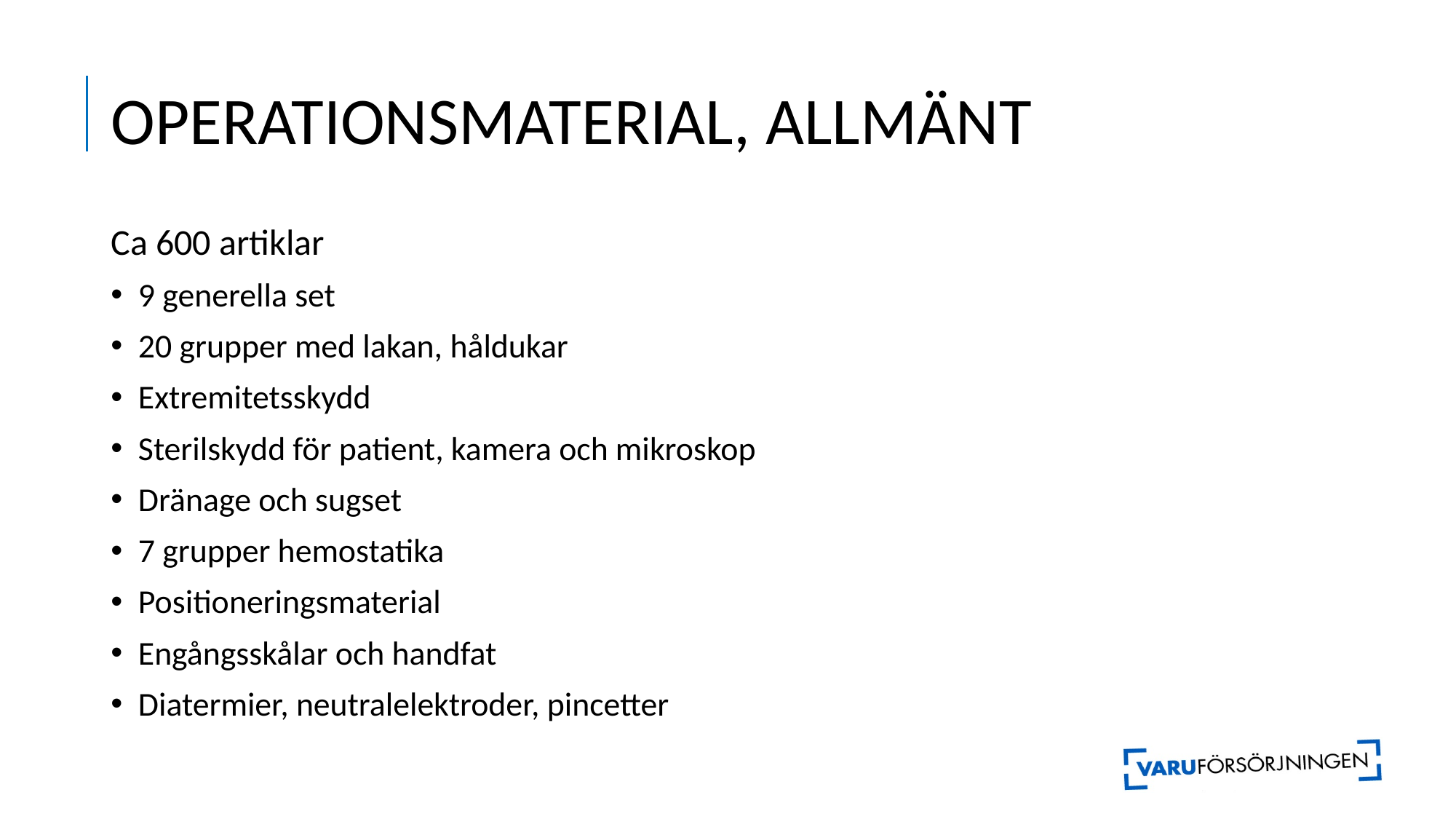

# OPERATIONSMATERIAL, ALLMÄNT
Ca 600 artiklar
9 generella set
20 grupper med lakan, håldukar
Extremitetsskydd
Sterilskydd för patient, kamera och mikroskop
Dränage och sugset
7 grupper hemostatika
Positioneringsmaterial
Engångsskålar och handfat
Diatermier, neutralelektroder, pincetter